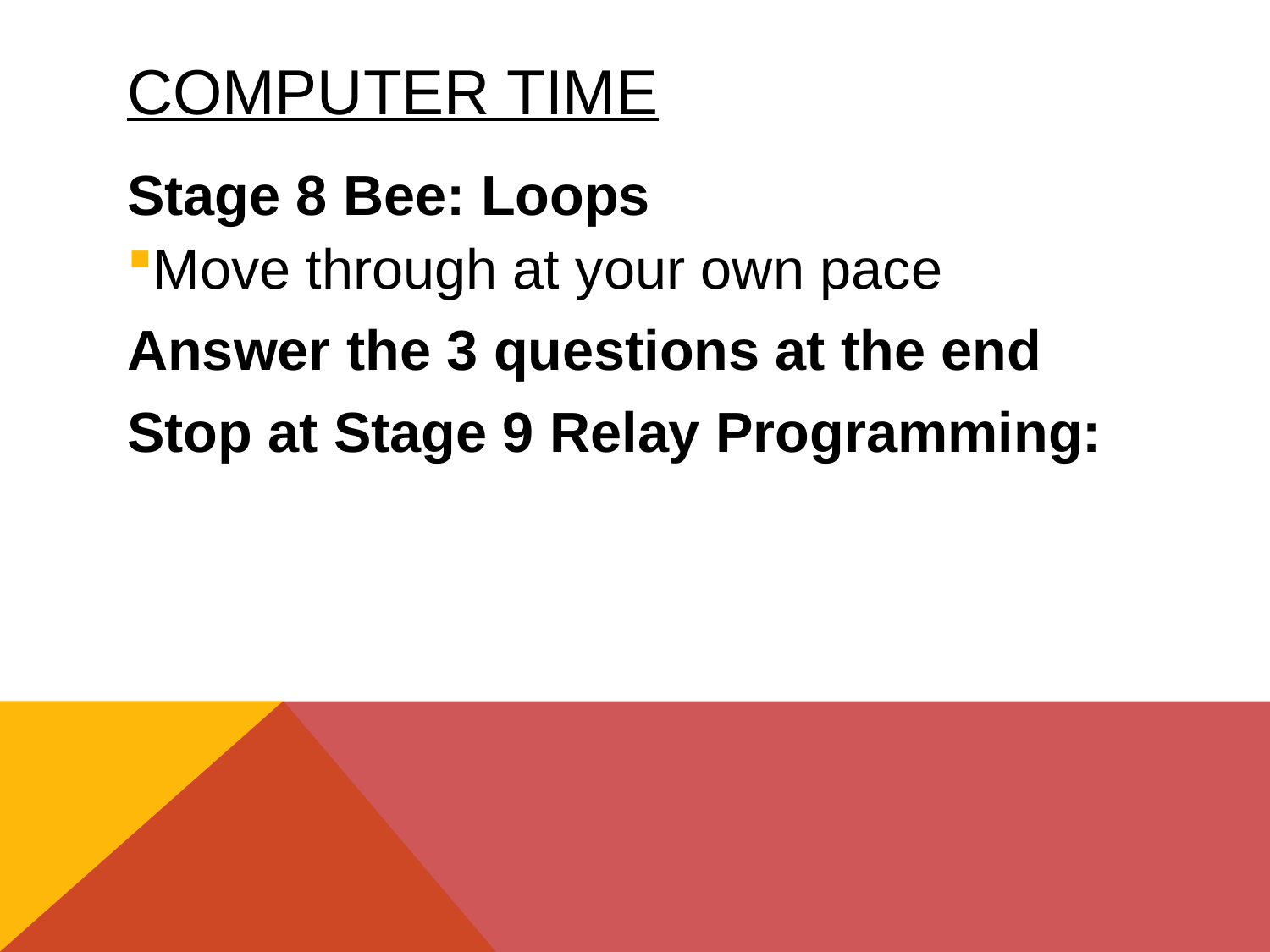

# Computer Time
Stage 8 Bee: Loops
Move through at your own pace
Answer the 3 questions at the end
Stop at Stage 9 Relay Programming: